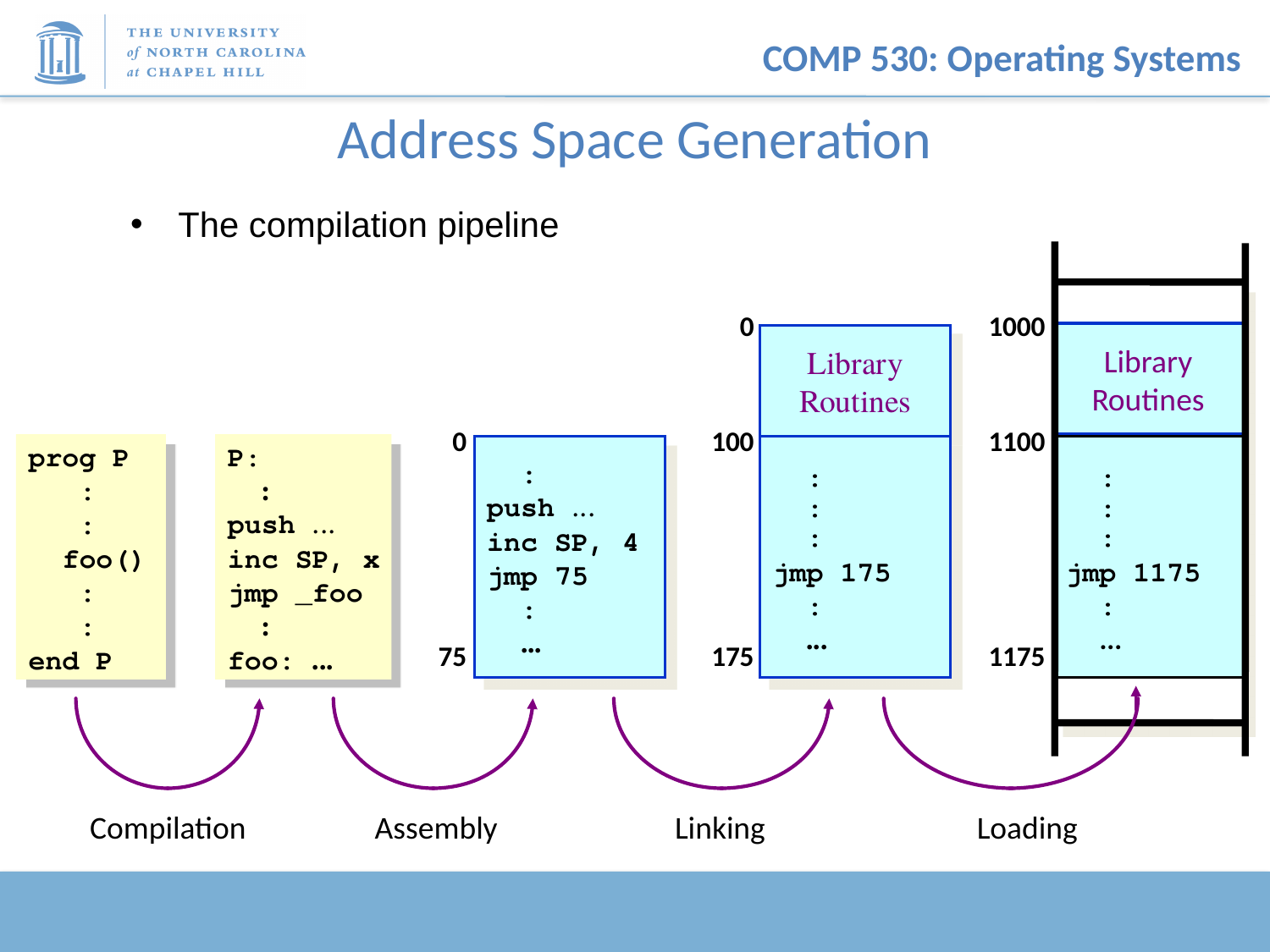

# Address Space Generation
The compilation pipeline

0
1000
Library
Routines
Library
Routines
0
100
1100
prog P
   :
   :
  foo()
   :
   :
end P
P:
  :
push ...
inc SP, x
jmp _foo
  :
foo: ...
  :
push ...
inc SP, 4
jmp 75
  :
  ...
  :
  :
  :
jmp 175
  :
  ...
  :
  :
  :
jmp 1175
  :
  ...
75
175
1175

Compilation
Assembly
Linking
Loading